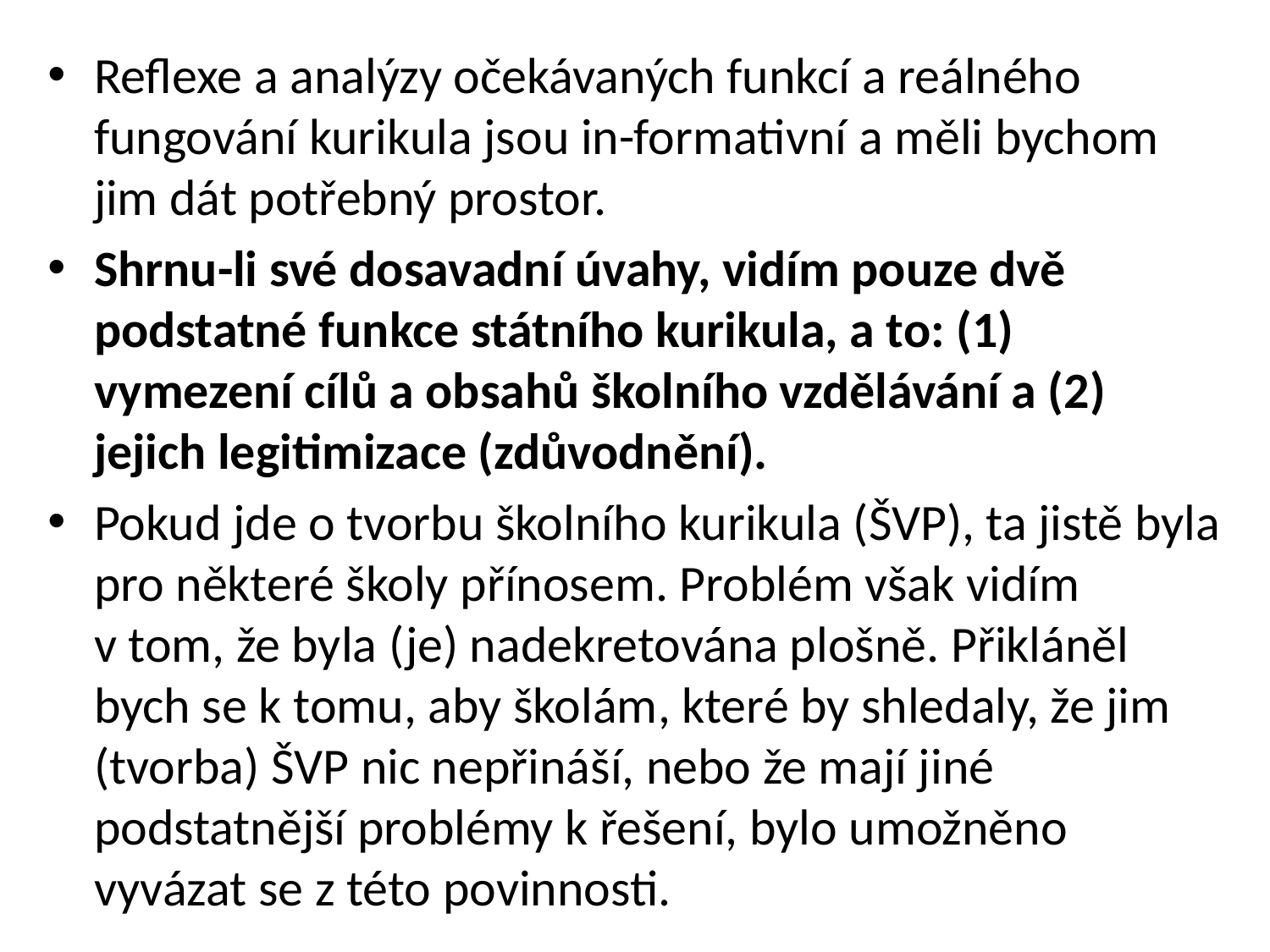

Reflexe a analýzy očekávaných funkcí a reálného fungování kurikula jsou in-formativní a měli bychom jim dát potřebný prostor.
Shrnu-li své dosavadní úvahy, vidím pouze dvě podstatné funkce státního kurikula, a to: (1) vymezení cílů a obsahů školního vzdělávání a (2) jejich legitimizace (zdůvodnění).
Pokud jde o tvorbu školního kurikula (ŠVP), ta jistě byla pro některé školy přínosem. Problém však vidím v tom, že byla (je) nadekretována plošně. Přikláněl bych se k tomu, aby školám, které by shledaly, že jim (tvorba) ŠVP nic nepřináší, nebo že mají jiné podstatnější problémy k řešení, bylo umožněno vyvázat se z této povinnosti.